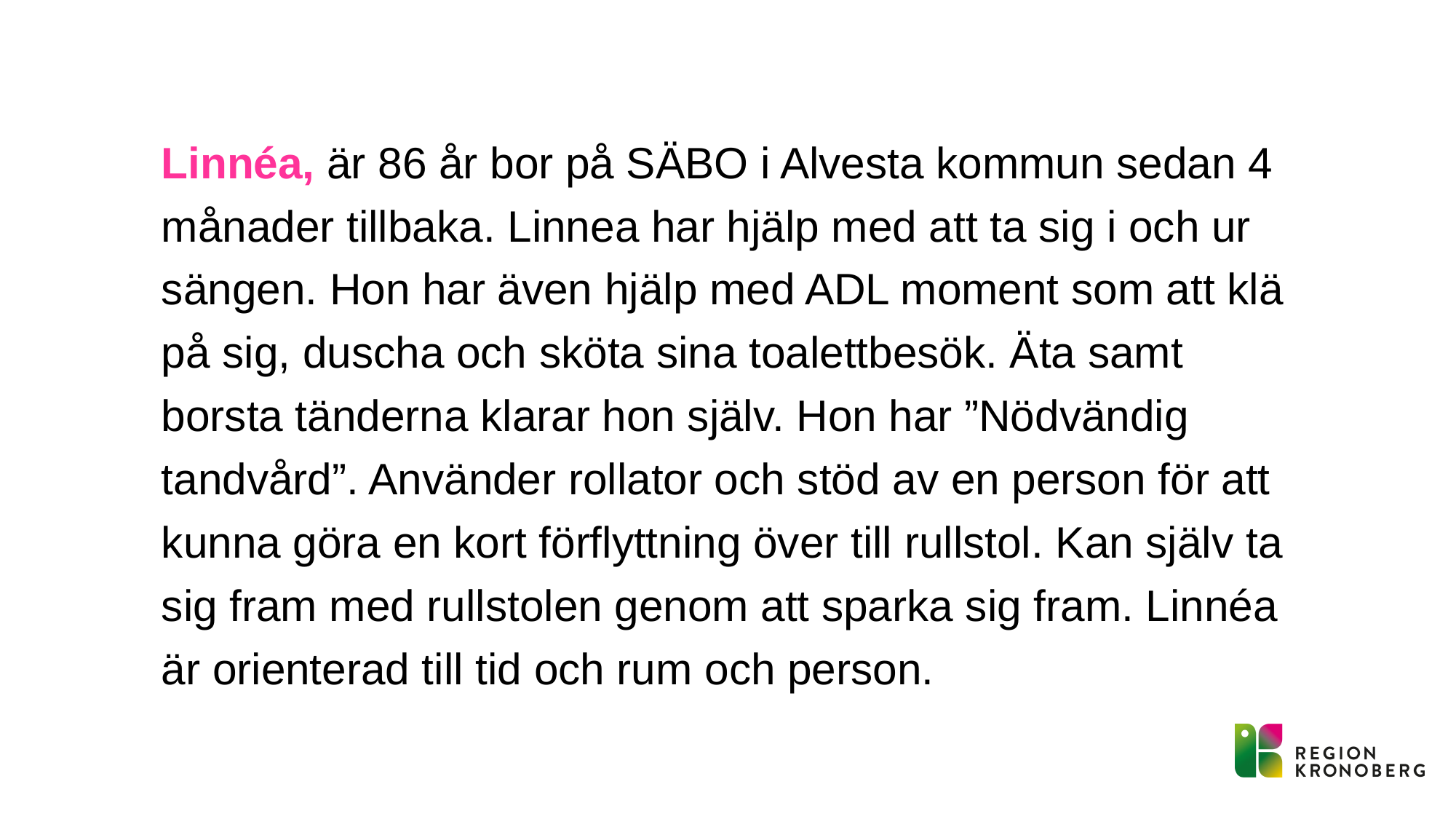

Linnéa, är 86 år bor på SÄBO i Alvesta kommun sedan 4 månader tillbaka. Linnea har hjälp med att ta sig i och ur sängen. Hon har även hjälp med ADL moment som att klä på sig, duscha och sköta sina toalettbesök. Äta samt borsta tänderna klarar hon själv. Hon har ”Nödvändig tandvård”. Använder rollator och stöd av en person för att kunna göra en kort förflyttning över till rullstol. Kan själv ta sig fram med rullstolen genom att sparka sig fram. Linnéa är orienterad till tid och rum och person.